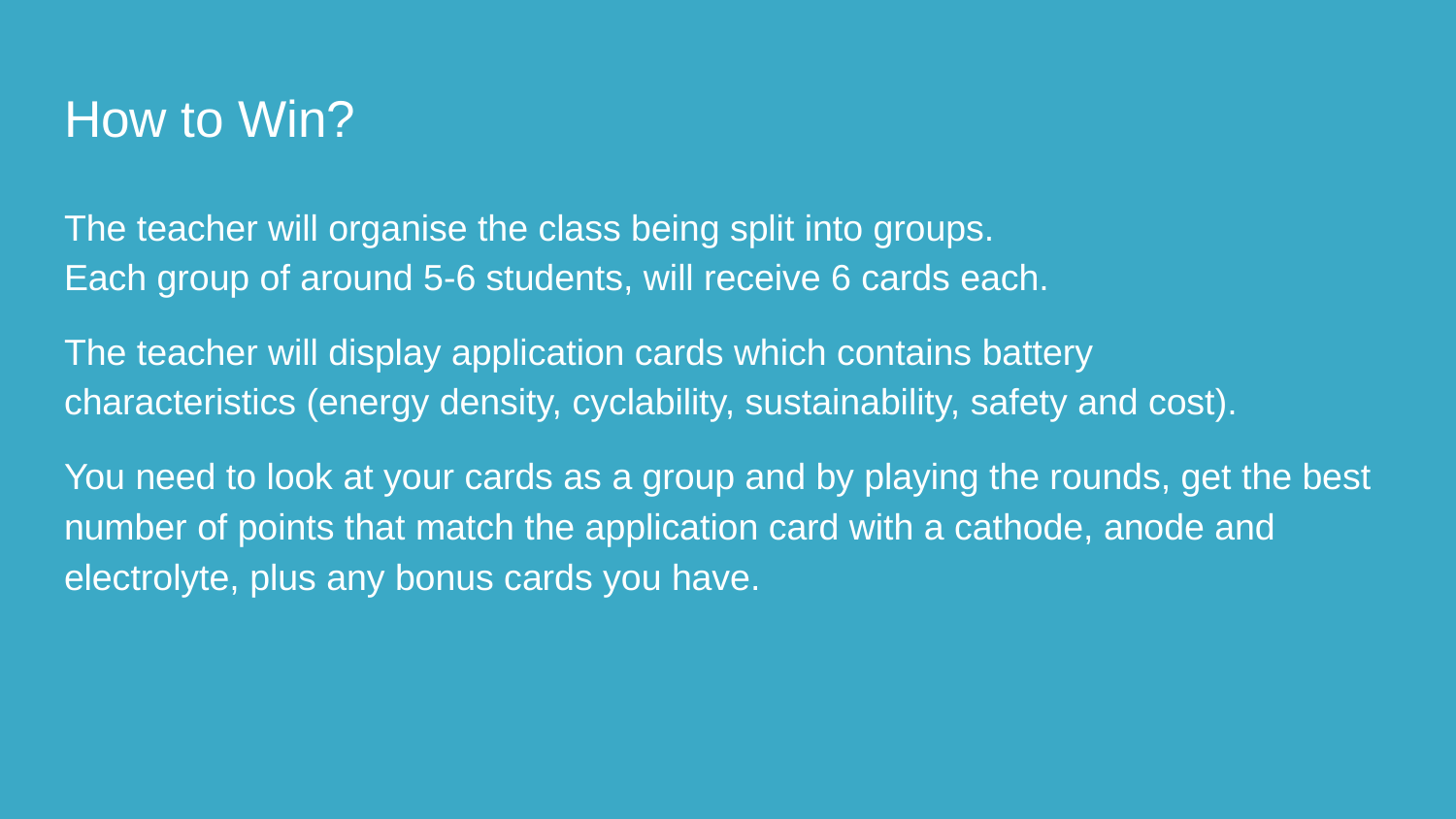

# How to Win?
The teacher will organise the class being split into groups.
Each group of around 5-6 students, will receive 6 cards each.
The teacher will display application cards which contains battery characteristics (energy density, cyclability, sustainability, safety and cost).
You need to look at your cards as a group and by playing the rounds, get the best number of points that match the application card with a cathode, anode and electrolyte, plus any bonus cards you have.